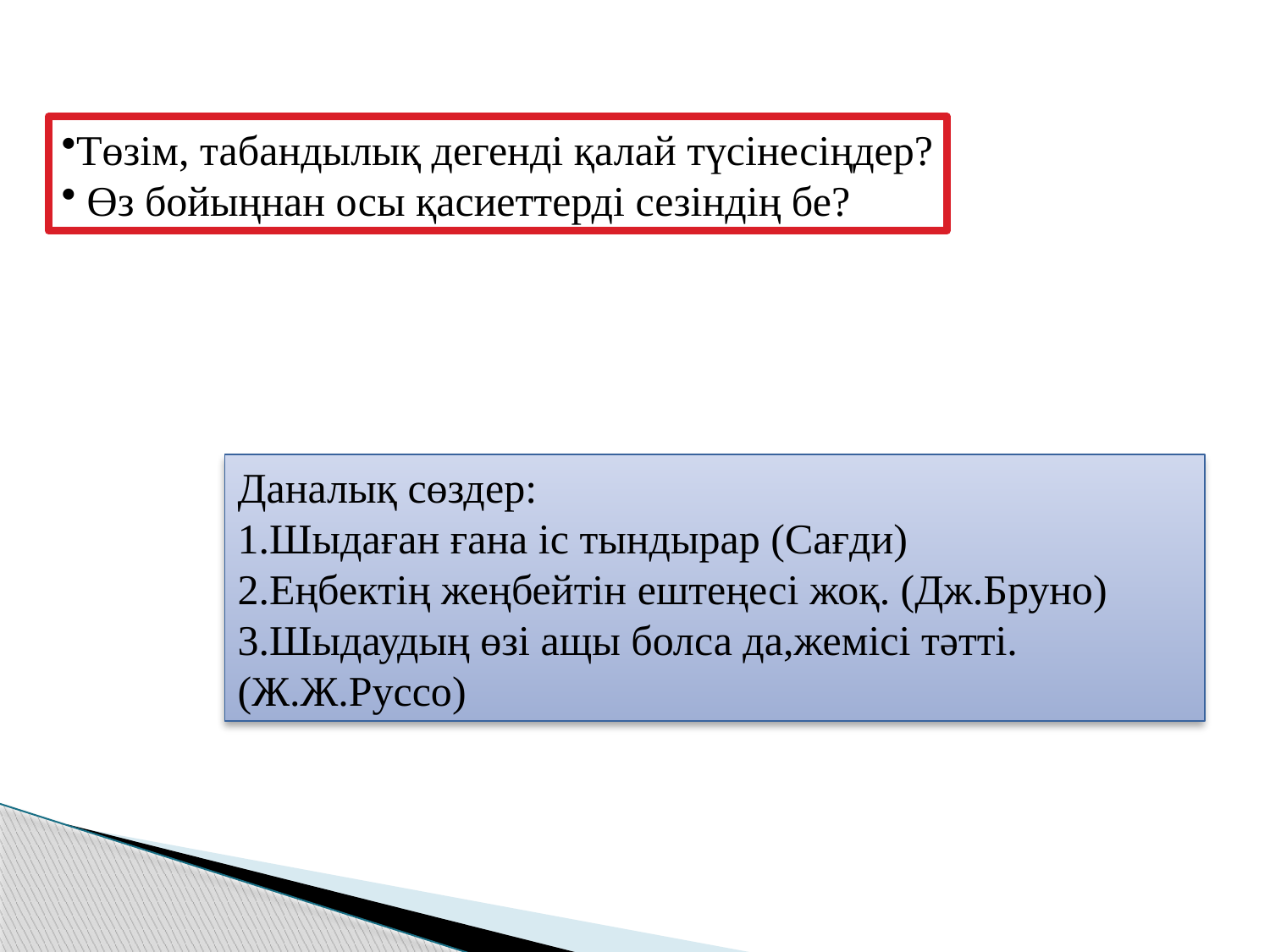

Төзім, табандылық дегенді қалай түсінесіңдер?
 Өз бойыңнан осы қасиеттерді сезіндің бе?
Даналық сөздер:
1.Шыдаған ғана іс тындырар (Сағди)
2.Еңбектің жеңбейтін ештеңесі жоқ. (Дж.Бруно)
3.Шыдаудың өзі ащы болса да,жемісі тәтті. (Ж.Ж.Руссо)